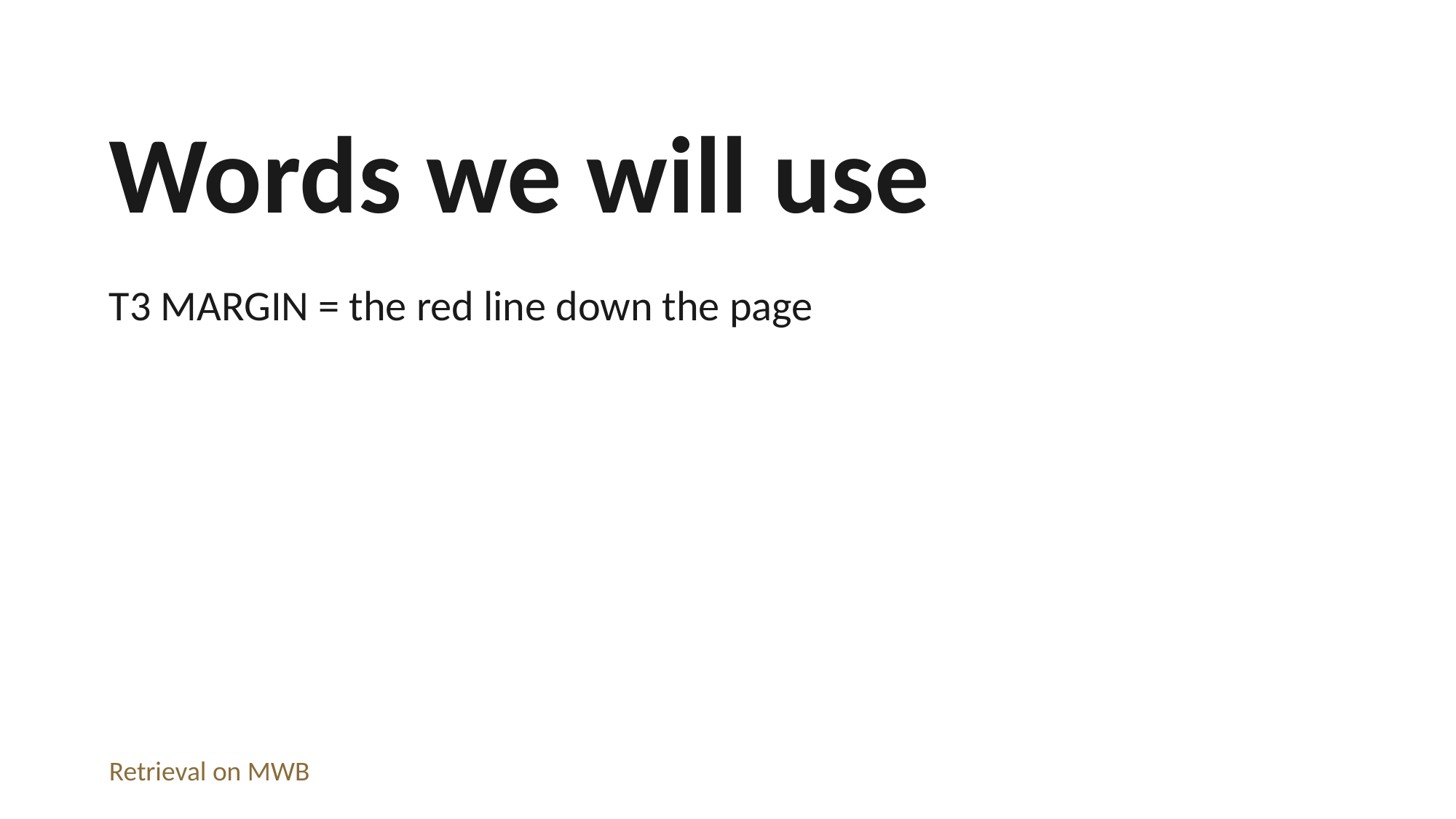

Words we will use
T3 MARGIN = the red line down the page
Retrieval on MWB